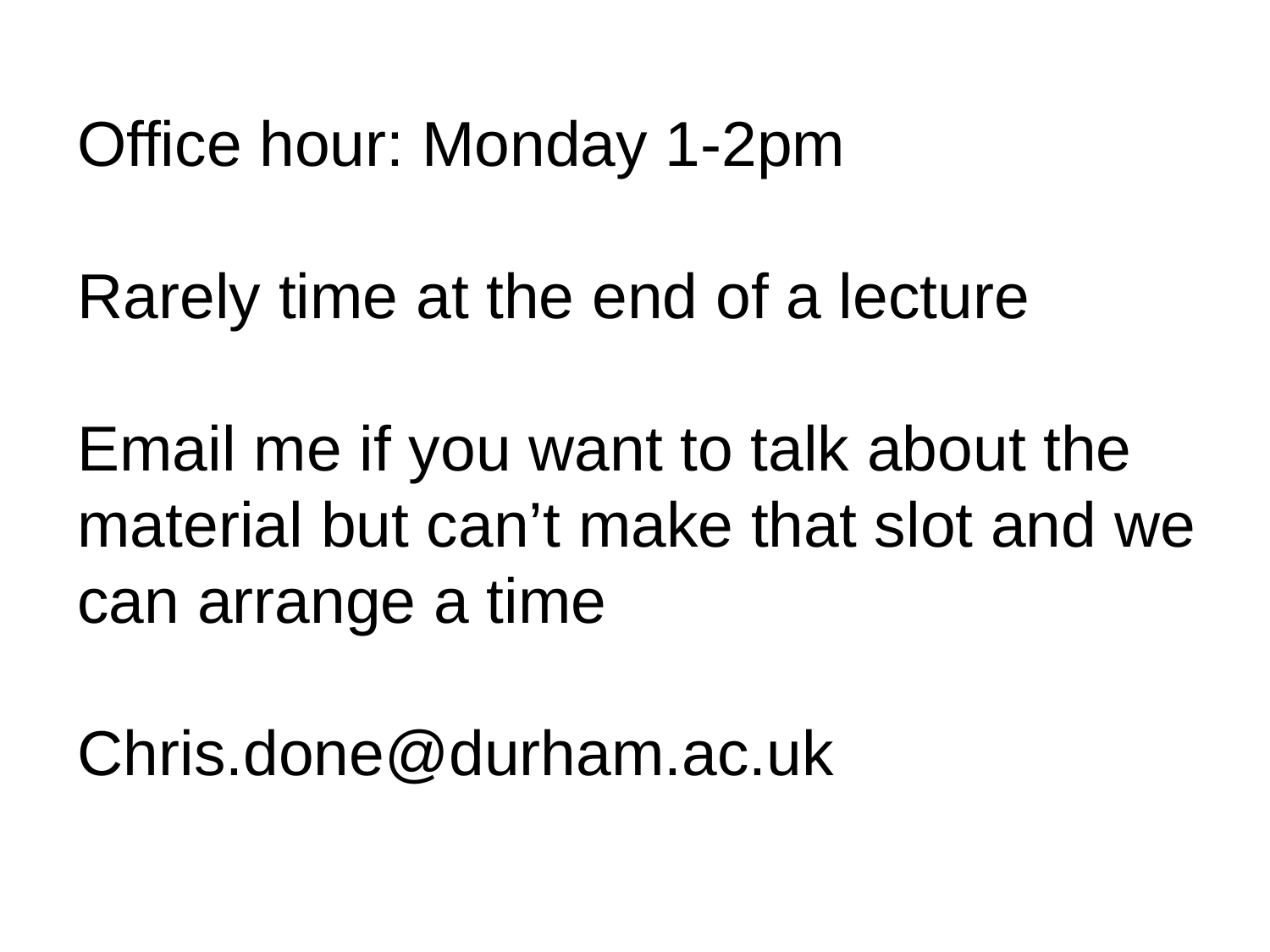

Office hour: Monday 1-2pm

Rarely time at the end of a lecture

Email me if you want to talk about the material but can’t make that slot and we can arrange a time

Chris.done@durham.ac.uk